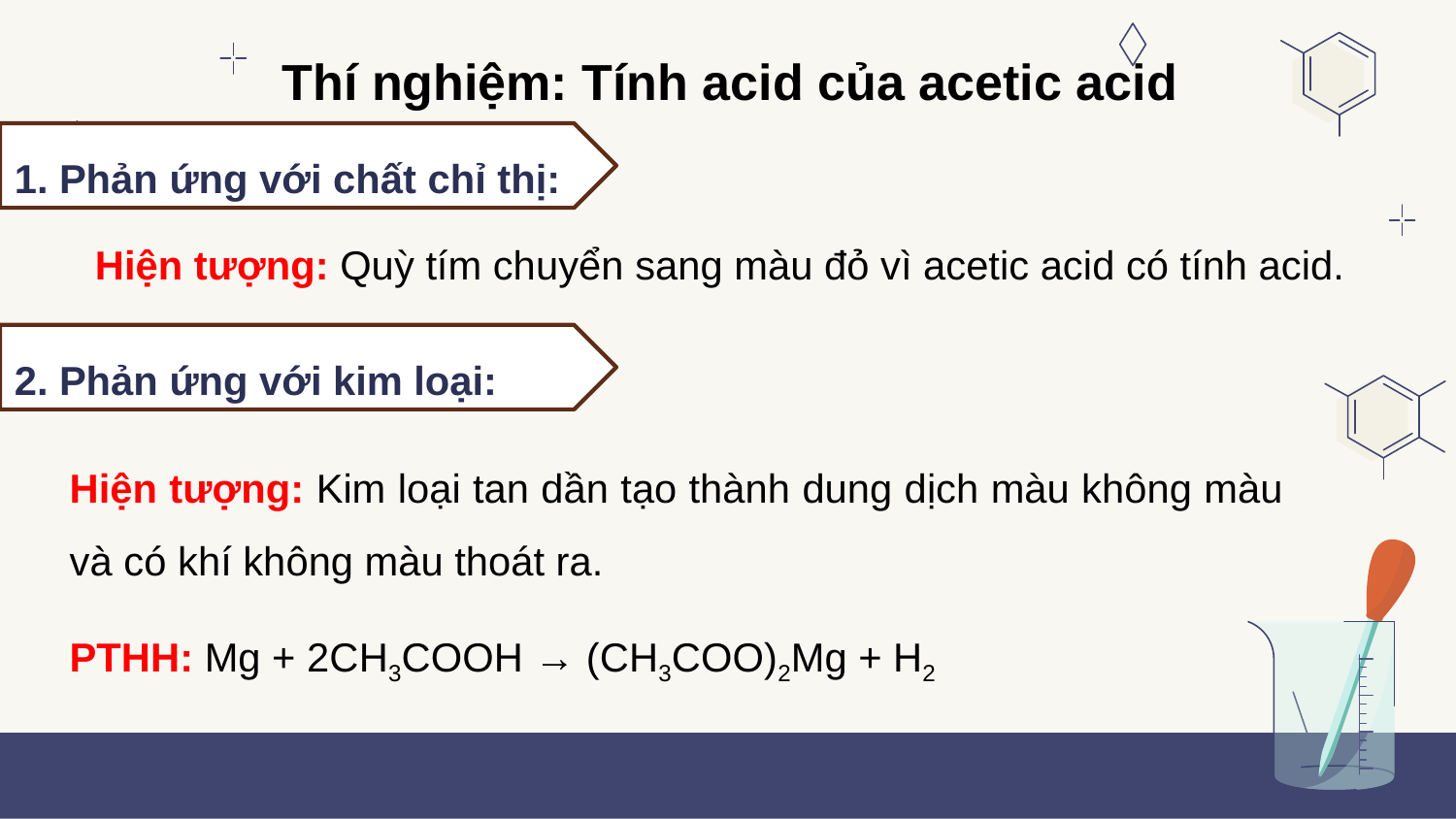

Thí nghiệm: Tính acid của acetic acid
1. Phản ứng với chất chỉ thị:
Hiện tượng: Quỳ tím chuyển sang màu đỏ vì acetic acid có tính acid.
2. Phản ứng với kim loại:
Hiện tượng: Kim loại tan dần tạo thành dung dịch màu không màu và có khí không màu thoát ra.
PTHH: Mg + 2CH3COOH → (CH3COO)2Mg + H2